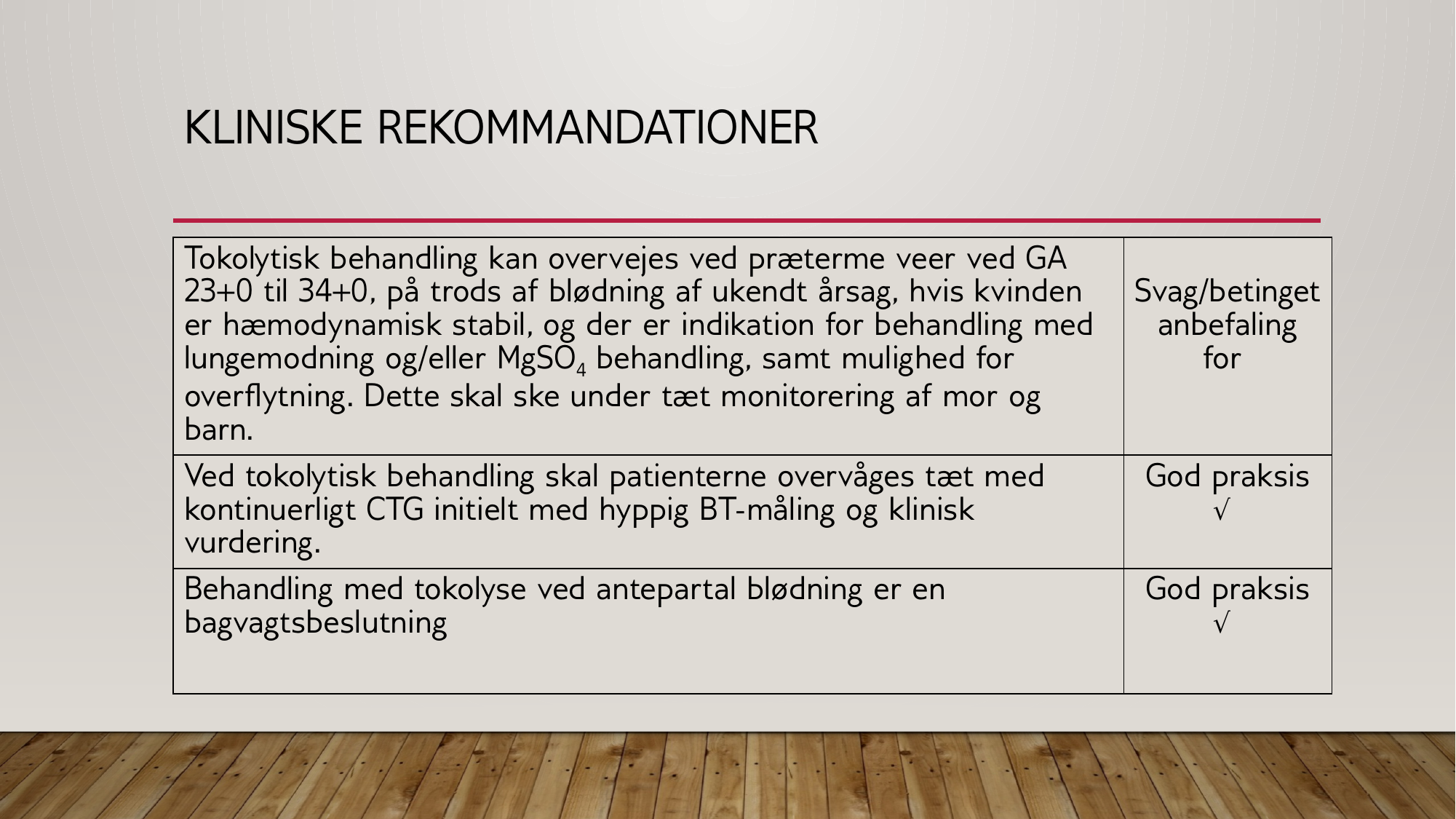

# Kliniske rekommandationer
| Tokolytisk behandling kan overvejes ved præterme veer ved GA 23+0 til 34+0, på trods af blødning af ukendt årsag, hvis kvinden er hæmodynamisk stabil, og der er indikation for behandling med lungemodning og/eller MgSO4 behandling, samt mulighed for overflytning. Dette skal ske under tæt monitorering af mor og barn. | Svag/betinget anbefaling for |
| --- | --- |
| Ved tokolytisk behandling skal patienterne overvåges tæt med kontinuerligt CTG initielt med hyppig BT-måling og klinisk vurdering. | God praksis √ |
| Behandling med tokolyse ved antepartal blødning er en bagvagtsbeslutning | God praksis √ |